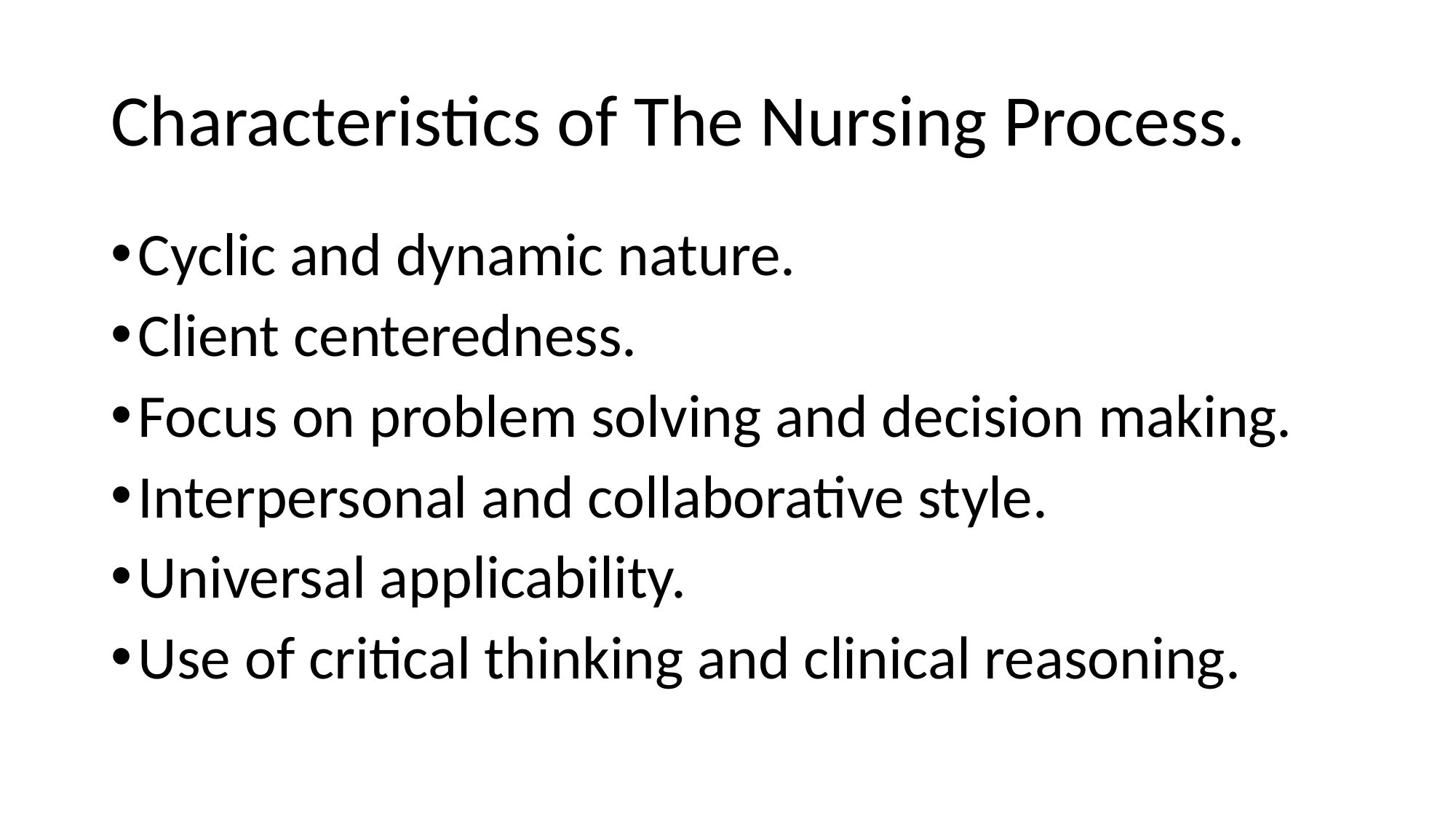

# Characteristics of The Nursing Process.
Cyclic and dynamic nature.
Client centeredness.
Focus on problem solving and decision making.
Interpersonal and collaborative style.
Universal applicability.
Use of critical thinking and clinical reasoning.